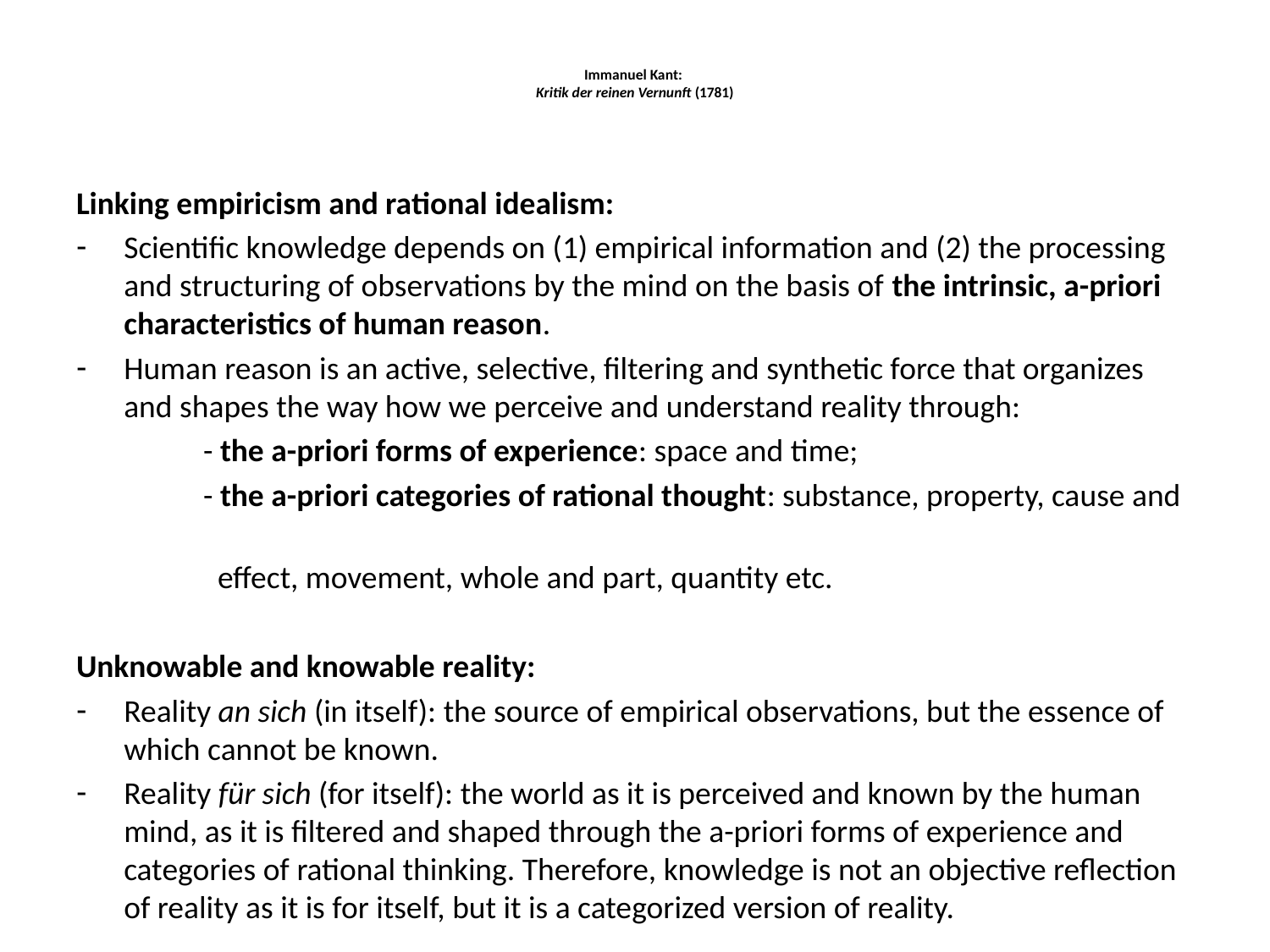

# Immanuel Kant: Kritik der reinen Vernunft (1781)
Linking empiricism and rational idealism:
Scientific knowledge depends on (1) empirical information and (2) the processing and structuring of observations by the mind on the basis of the intrinsic, a-priori characteristics of human reason.
Human reason is an active, selective, filtering and synthetic force that organizes and shapes the way how we perceive and understand reality through:
	- the a-priori forms of experience: space and time;
	- the a-priori categories of rational thought: substance, property, cause and
 	  effect, movement, whole and part, quantity etc.

Unknowable and knowable reality:
Reality an sich (in itself): the source of empirical observations, but the essence of which cannot be known.
Reality für sich (for itself): the world as it is perceived and known by the human mind, as it is filtered and shaped through the a-priori forms of experience and categories of rational thinking. Therefore, knowledge is not an objective reflection of reality as it is for itself, but it is a categorized version of reality.